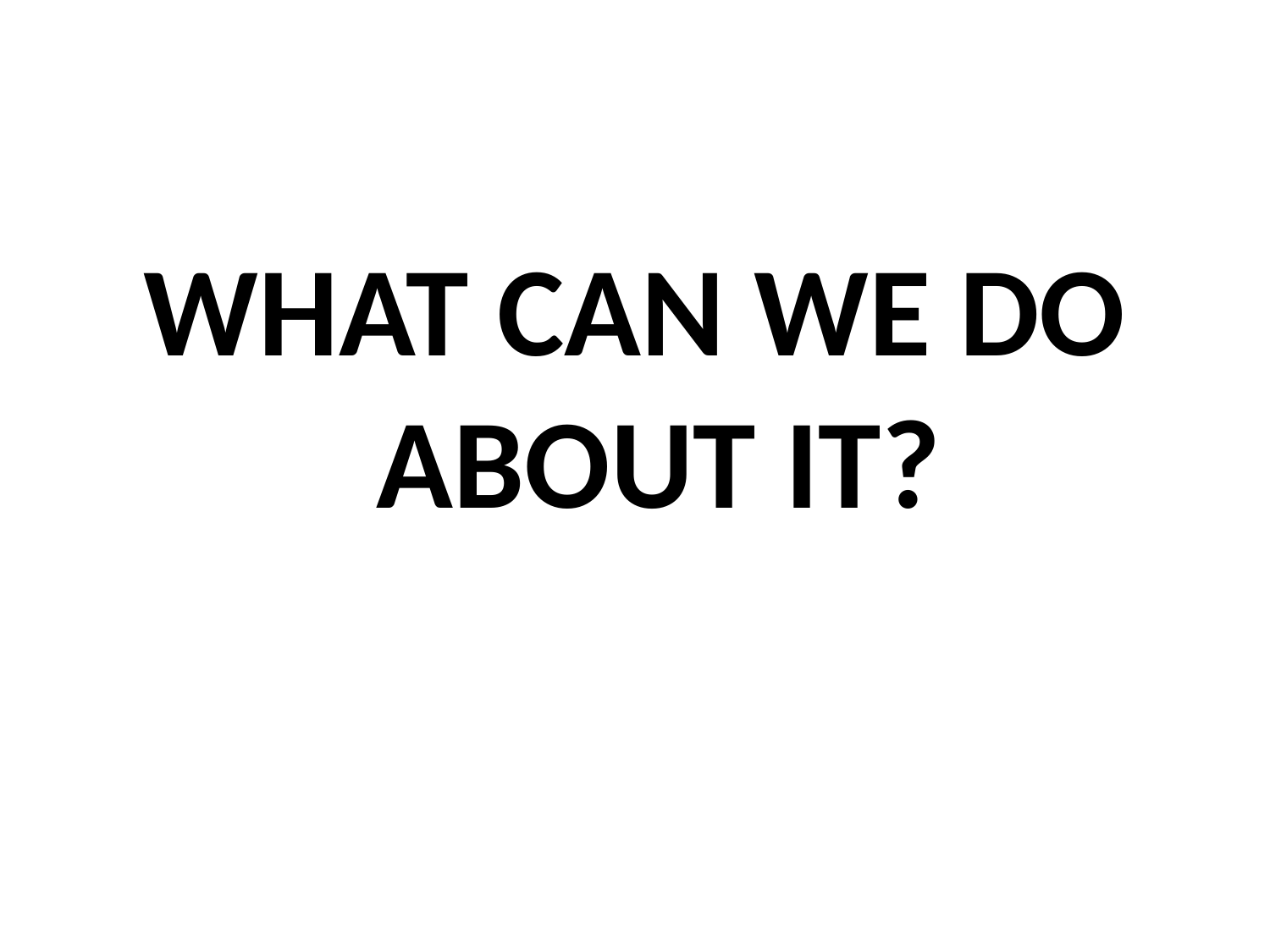

#
WHAT CAN WE DO ABOUT IT?